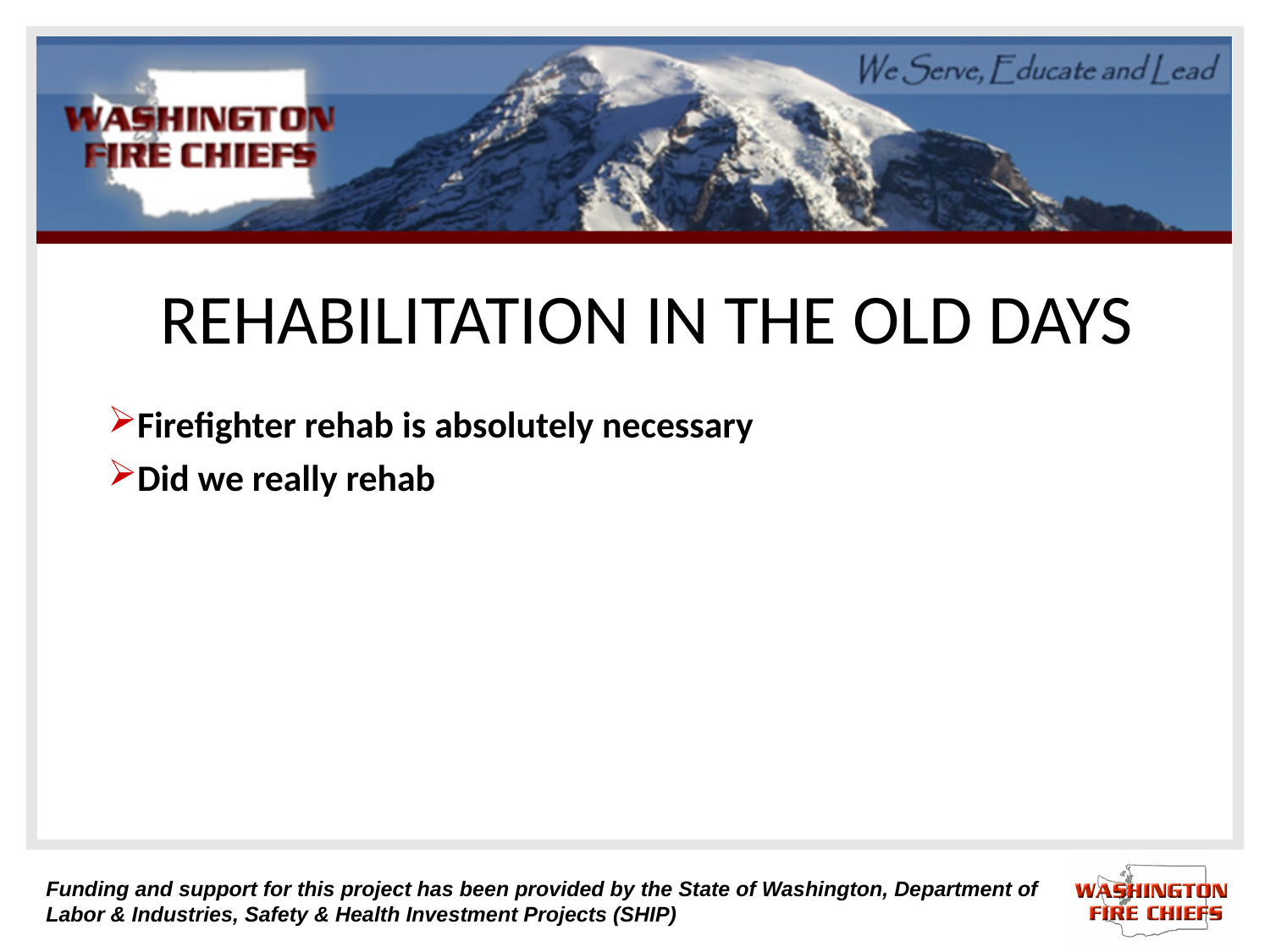

# REHABILITATION IN THE OLD DAYS
Firefighter rehab is absolutely necessary
Did we really rehab